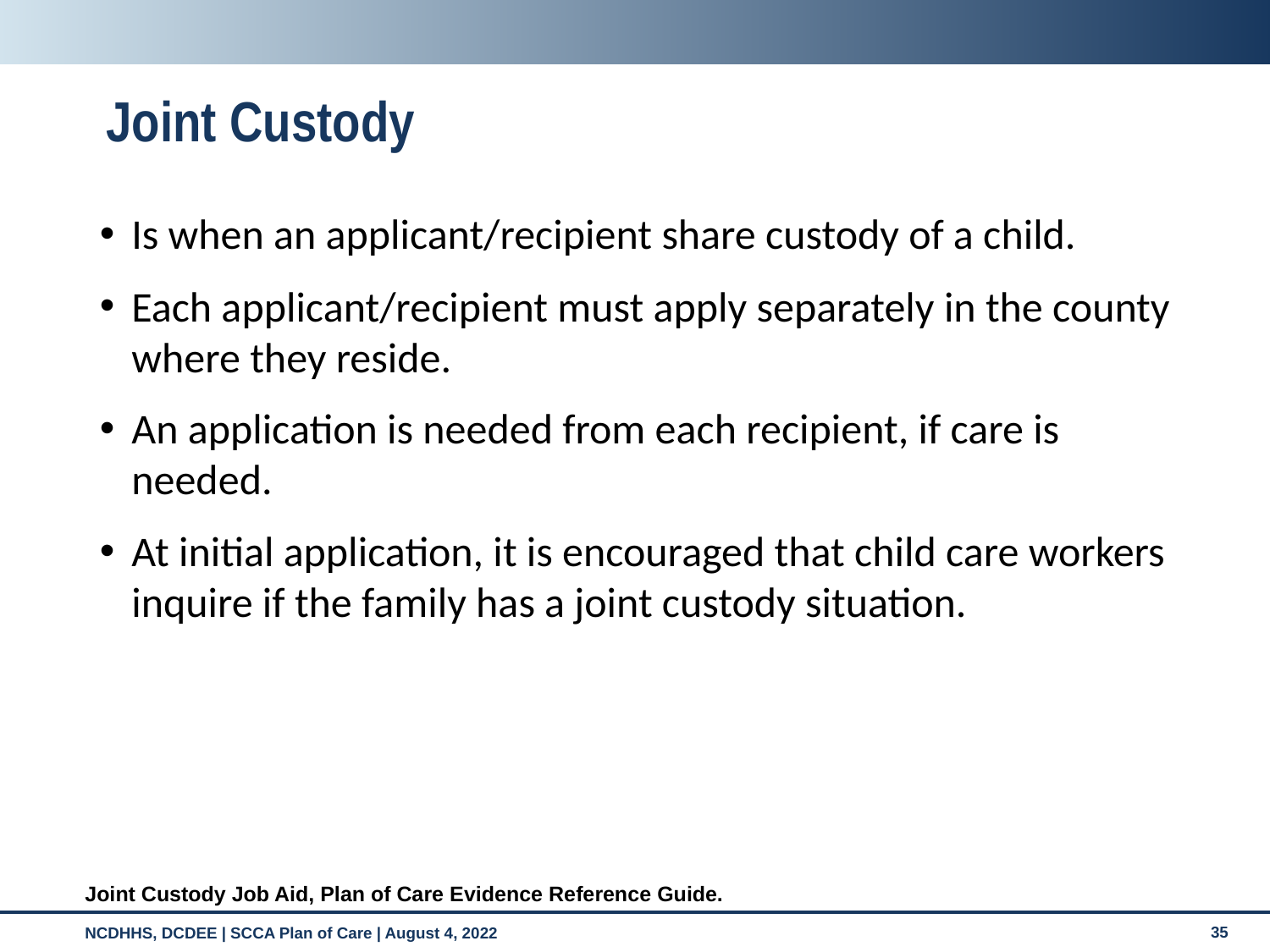

# Joint Custody
Is when an applicant/recipient share custody of a child.
Each applicant/recipient must apply separately in the county where they reside.
An application is needed from each recipient, if care is needed.
At initial application, it is encouraged that child care workers inquire if the family has a joint custody situation.
Joint Custody Job Aid, Plan of Care Evidence Reference Guide.